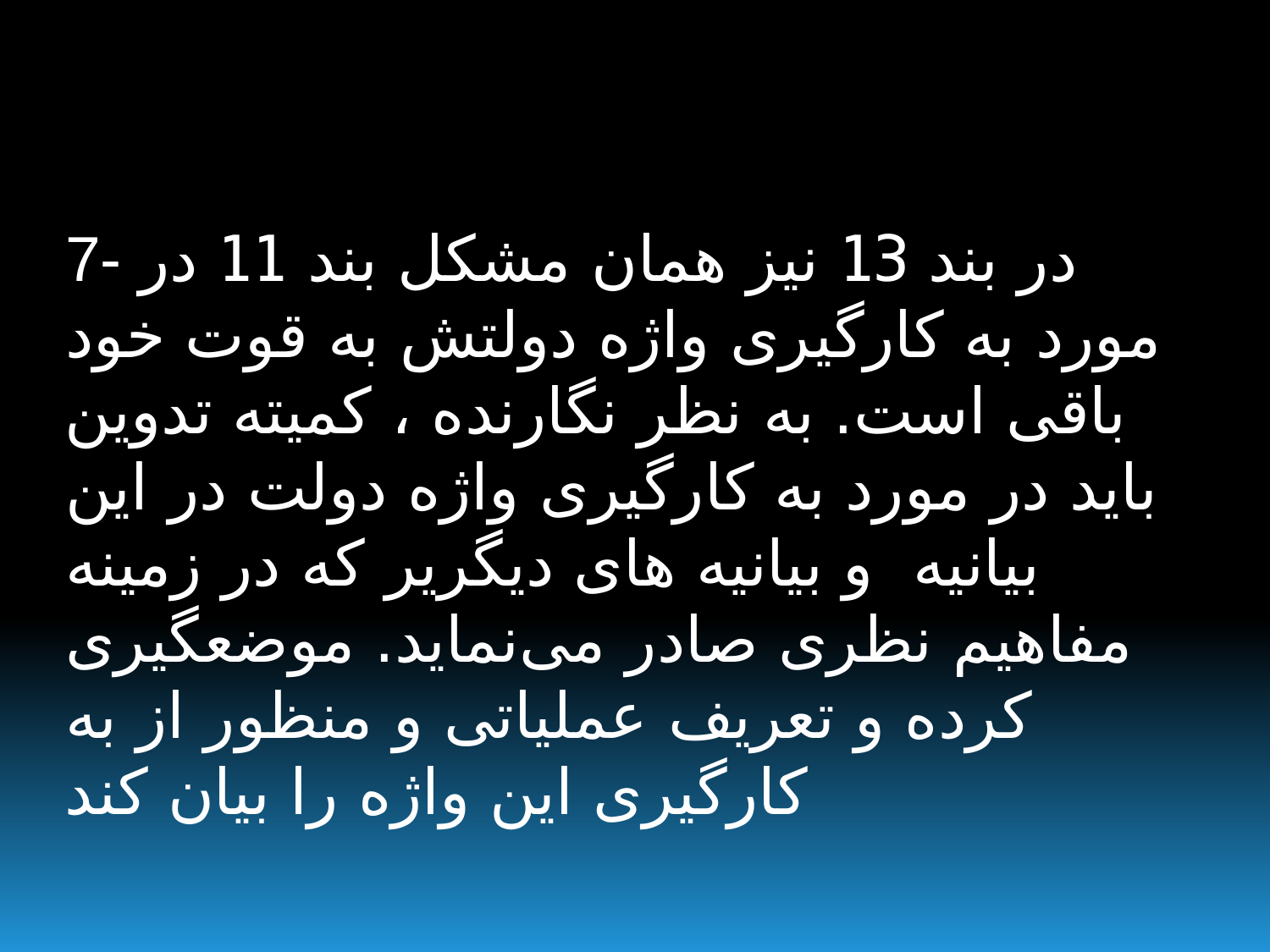

7- در بند 13 نیز همان مشکل بند 11 در مورد به کارگیری واژه دولتش به قوت خود باقی است. به نظر نگارنده ، کمیته تدوین باید در مورد به کارگیری واژه دولت در این بیانیه  و بیانیه های دیگریر که در زمینه مفاهیم نظری صادر می‌نماید. موضعگیری کرده و تعریف عملیاتی و منظور از به کارگیری این واژه را بیان کند